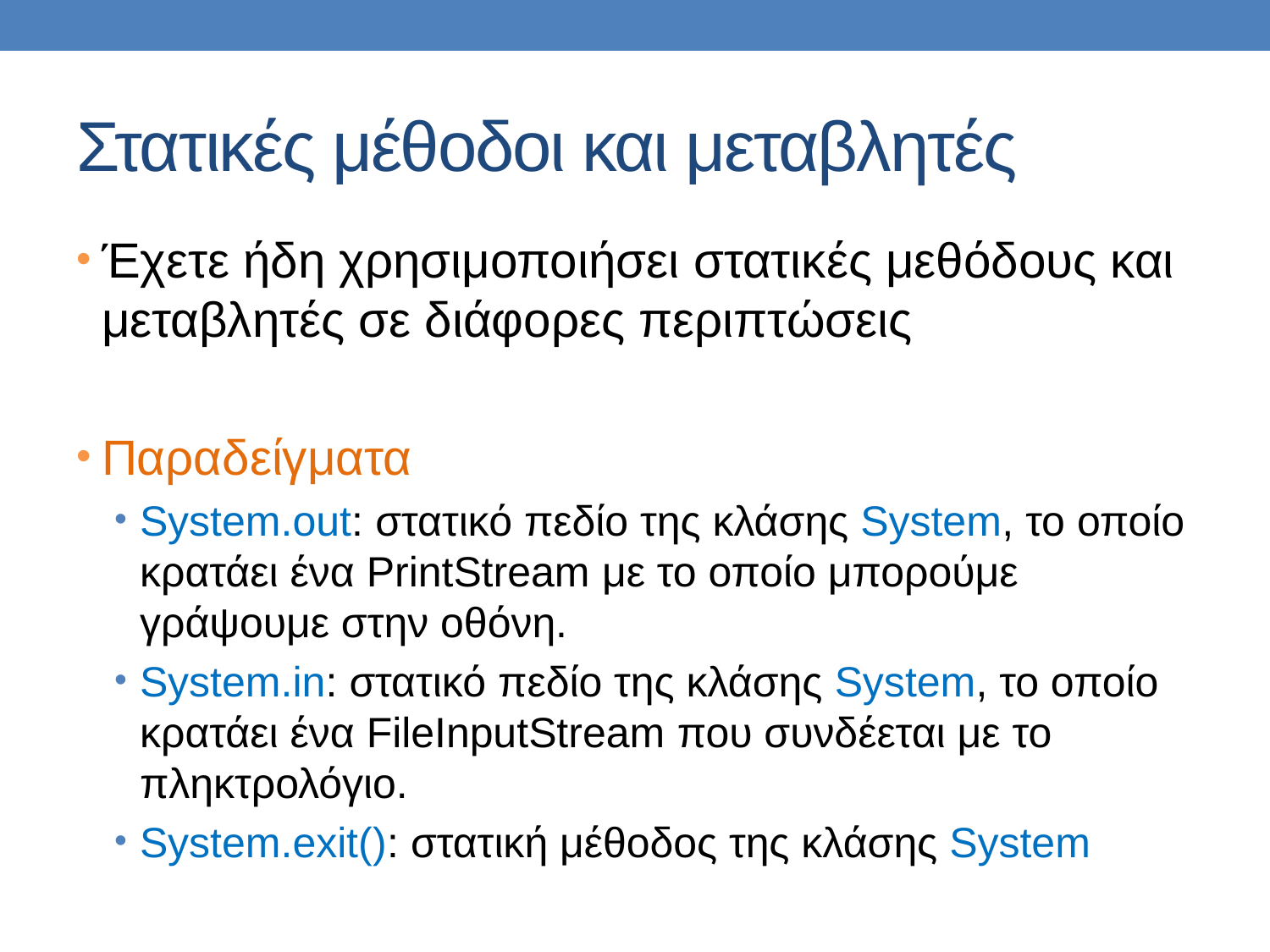

# Στατικές μέθοδοι και μεταβλητές
Έχετε ήδη χρησιμοποιήσει στατικές μεθόδους και μεταβλητές σε διάφορες περιπτώσεις

Παραδείγματα
System.out: στατικό πεδίο της κλάσης System, το οποίο κρατάει ένα PrintStream με το οποίο μπορούμε γράψουμε στην οθόνη.
System.in: στατικό πεδίο της κλάσης System, το οποίο κρατάει ένα FileInputStream που συνδέεται με το πληκτρολόγιο.
System.exit(): στατική μέθοδος της κλάσης System